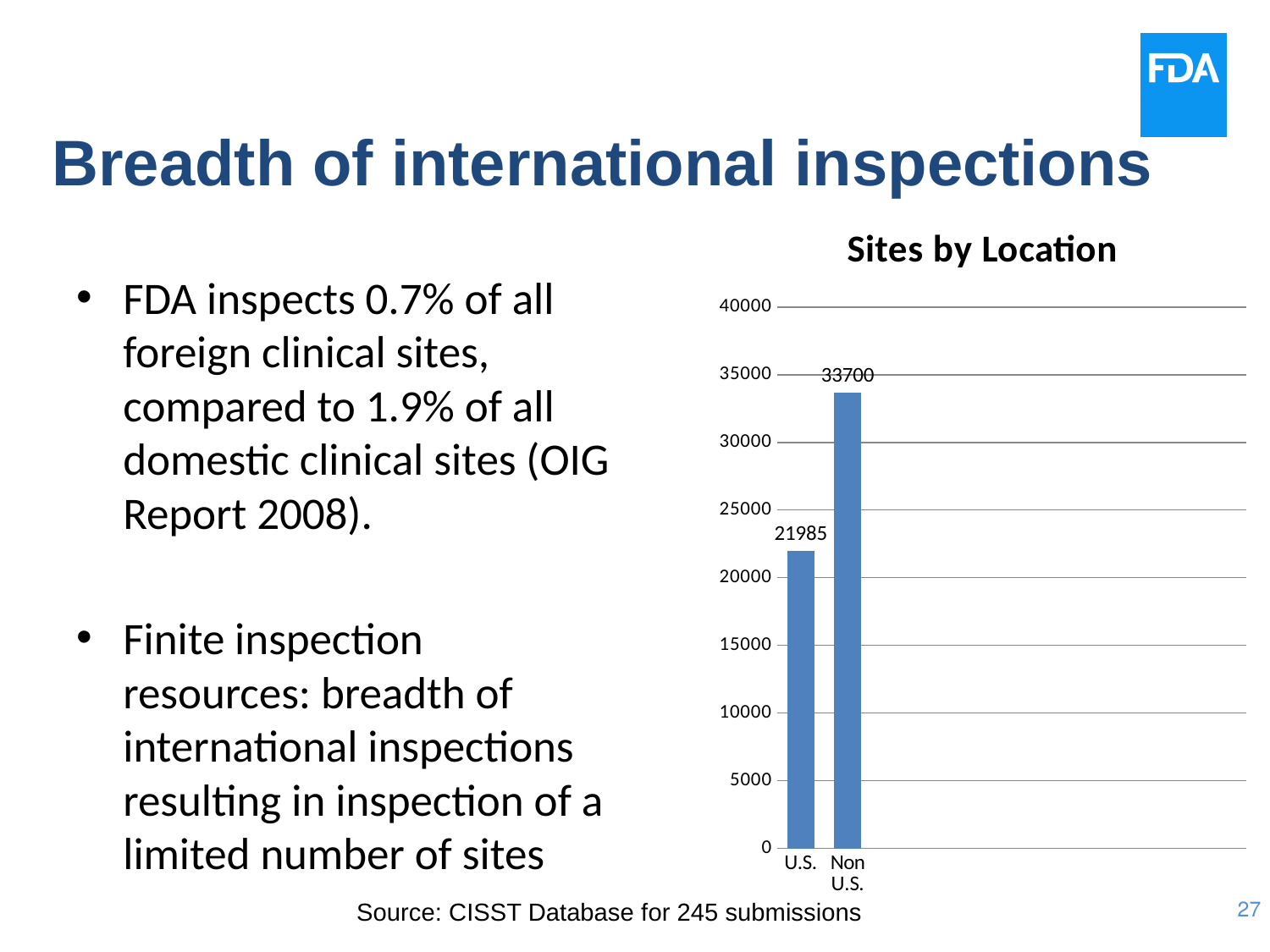

# Breadth of international inspections

### Chart: Sites by Location

| Category | Sales |
|---|---|
| U.S. | 21985.0 |
| Non U.S. | 33700.0 |
FDA inspects 0.7% of all foreign clinical sites, compared to 1.9% of all domestic clinical sites (OIG Report 2008).

Finite inspection resources: breadth of international inspections resulting in inspection of a limited number of sites

Source: CISST Database for 245 submissions